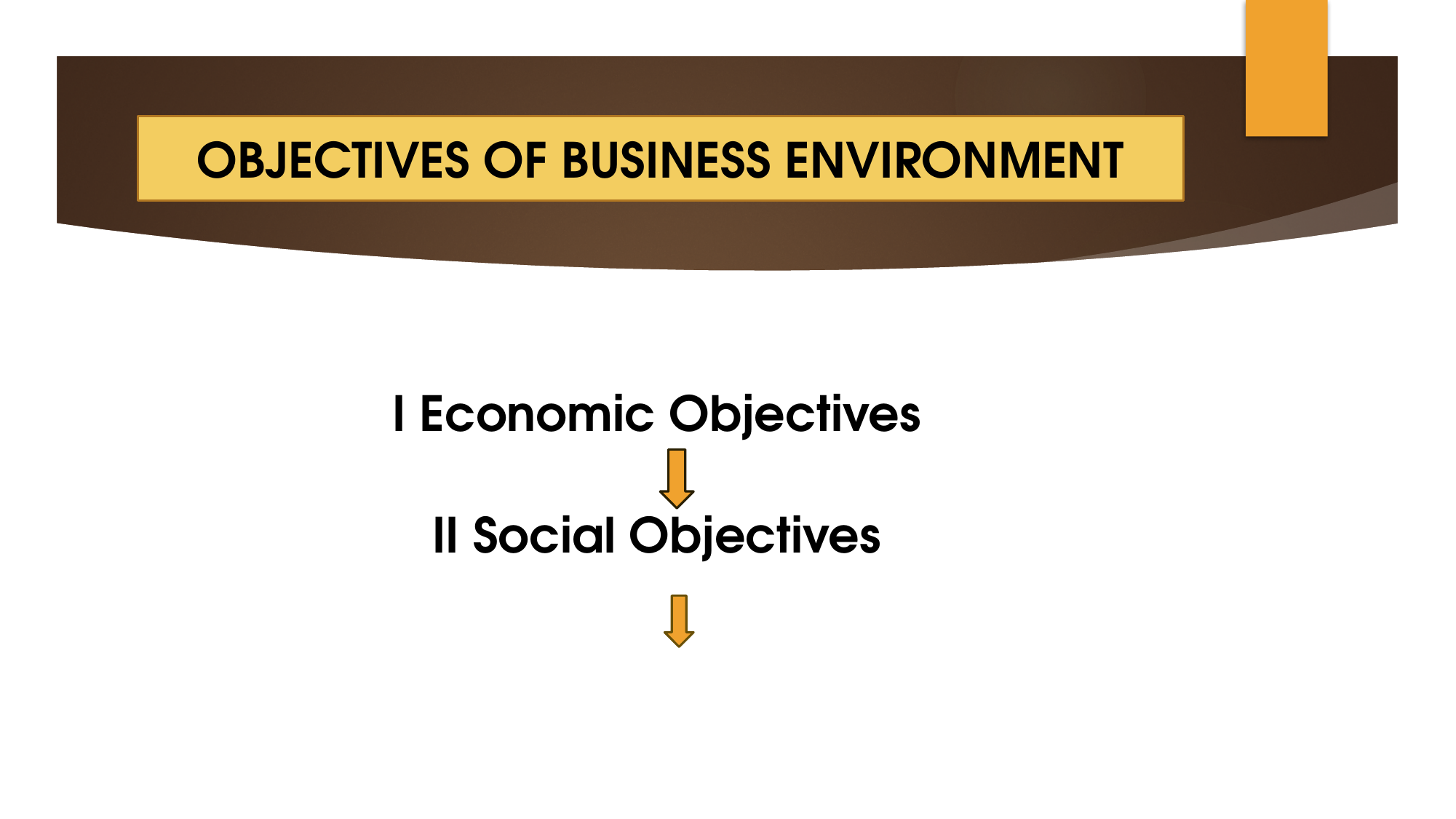

# OBJECTIVES OF BUSINESS ENVIRONMENT

I Economic Objectives

II Social Objectives